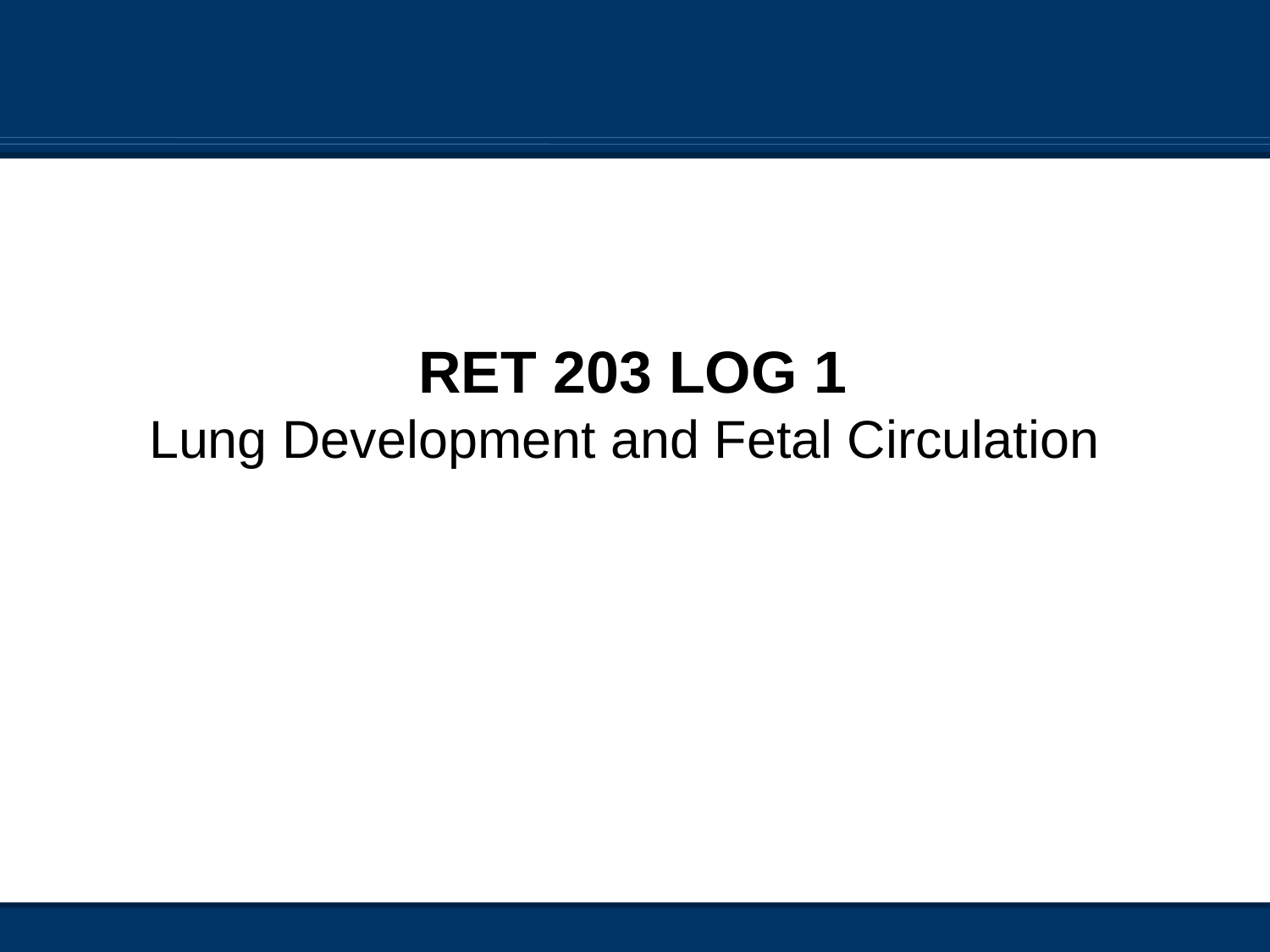

# RET 203 LOG 1 Lung Development and Fetal Circulation